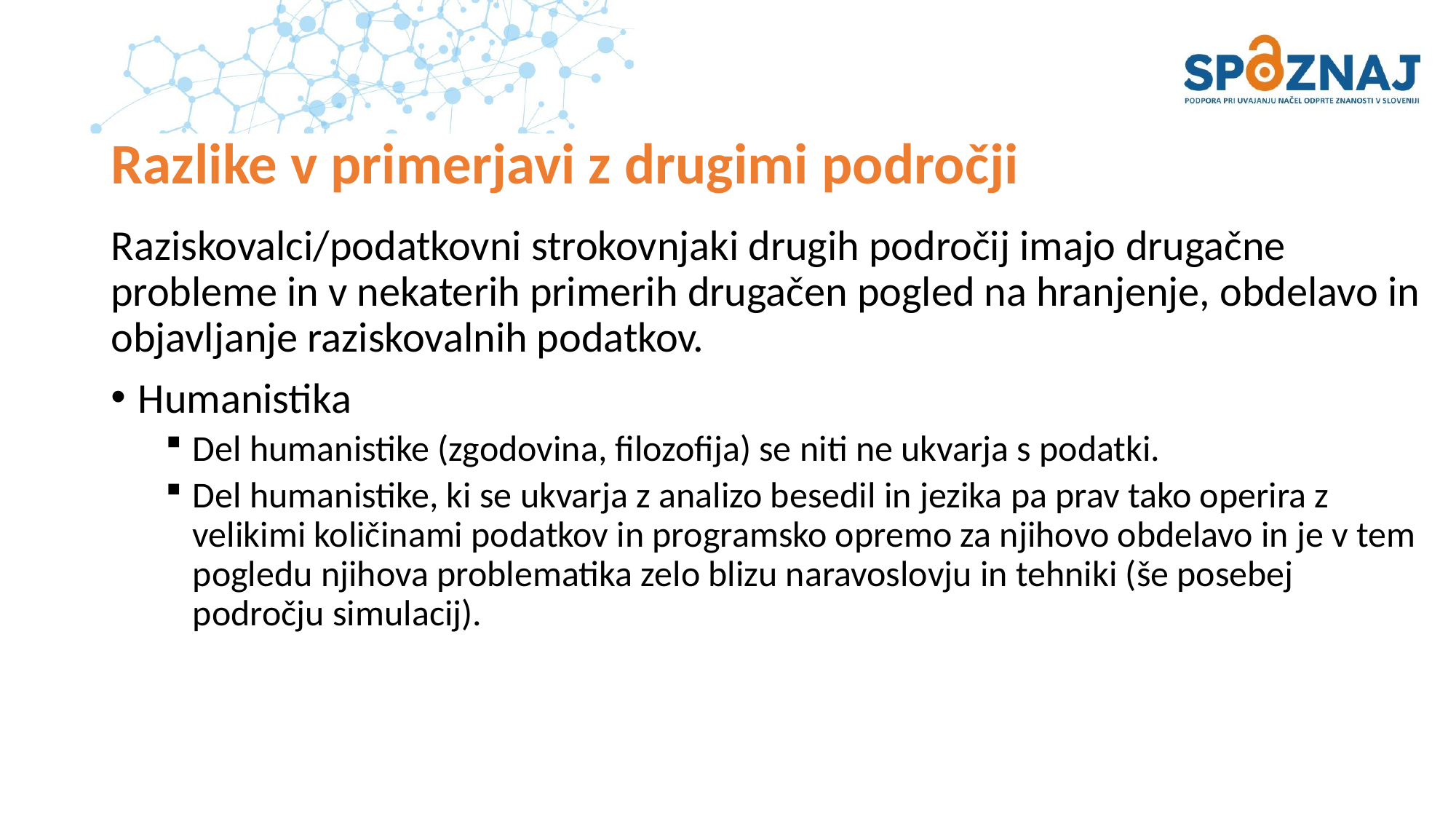

# Razlike v primerjavi z drugimi področji
Raziskovalci/podatkovni strokovnjaki drugih področij imajo drugačne probleme in v nekaterih primerih drugačen pogled na hranjenje, obdelavo in objavljanje raziskovalnih podatkov.
Humanistika
Del humanistike (zgodovina, filozofija) se niti ne ukvarja s podatki.
Del humanistike, ki se ukvarja z analizo besedil in jezika pa prav tako operira z velikimi količinami podatkov in programsko opremo za njihovo obdelavo in je v tem pogledu njihova problematika zelo blizu naravoslovju in tehniki (še posebej področju simulacij).